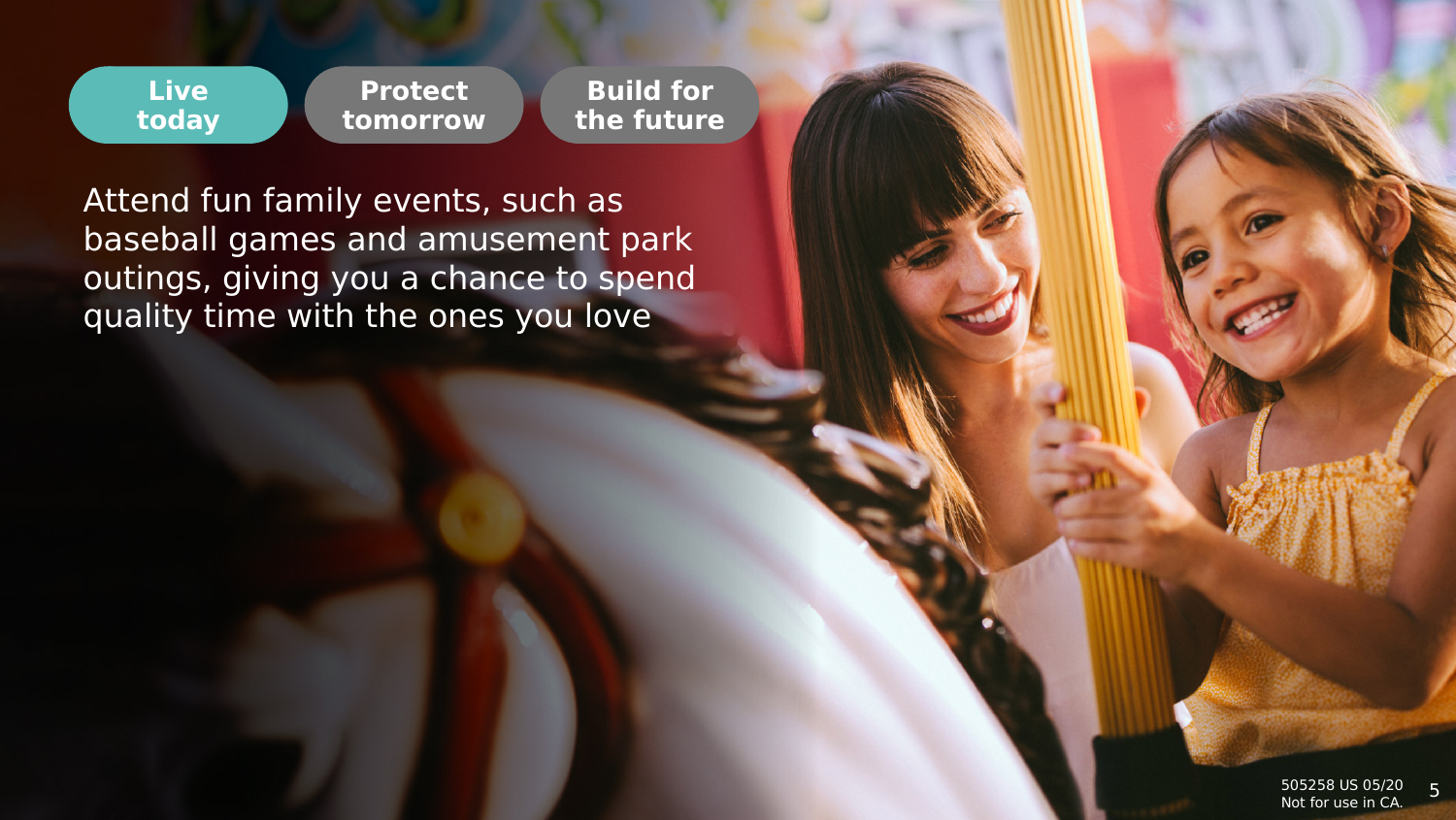

Live
today

Protect tomorrow

Build for
the future
Attend fun family events, such as baseball games and amusement park outings, giving you a chance to spend quality time with the ones you love
505258 US 05/20
Not for use in CA.
5